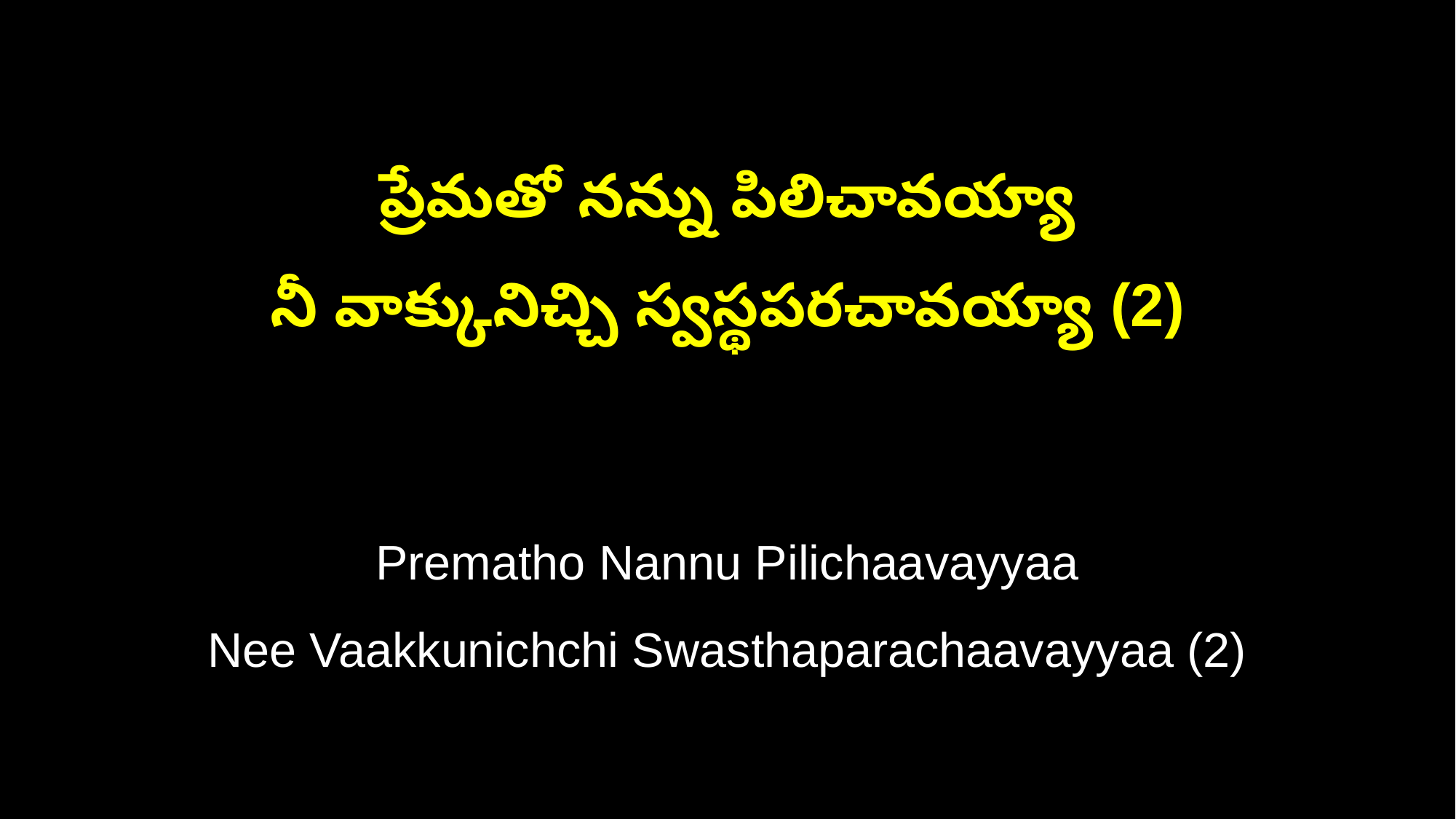

ప్రేమతో నన్ను పిలిచావయ్యా
నీ వాక్కునిచ్చి స్వస్థపరచావయ్యా (2)
Prematho Nannu Pilichaavayyaa
Nee Vaakkunichchi Swasthaparachaavayyaa (2)